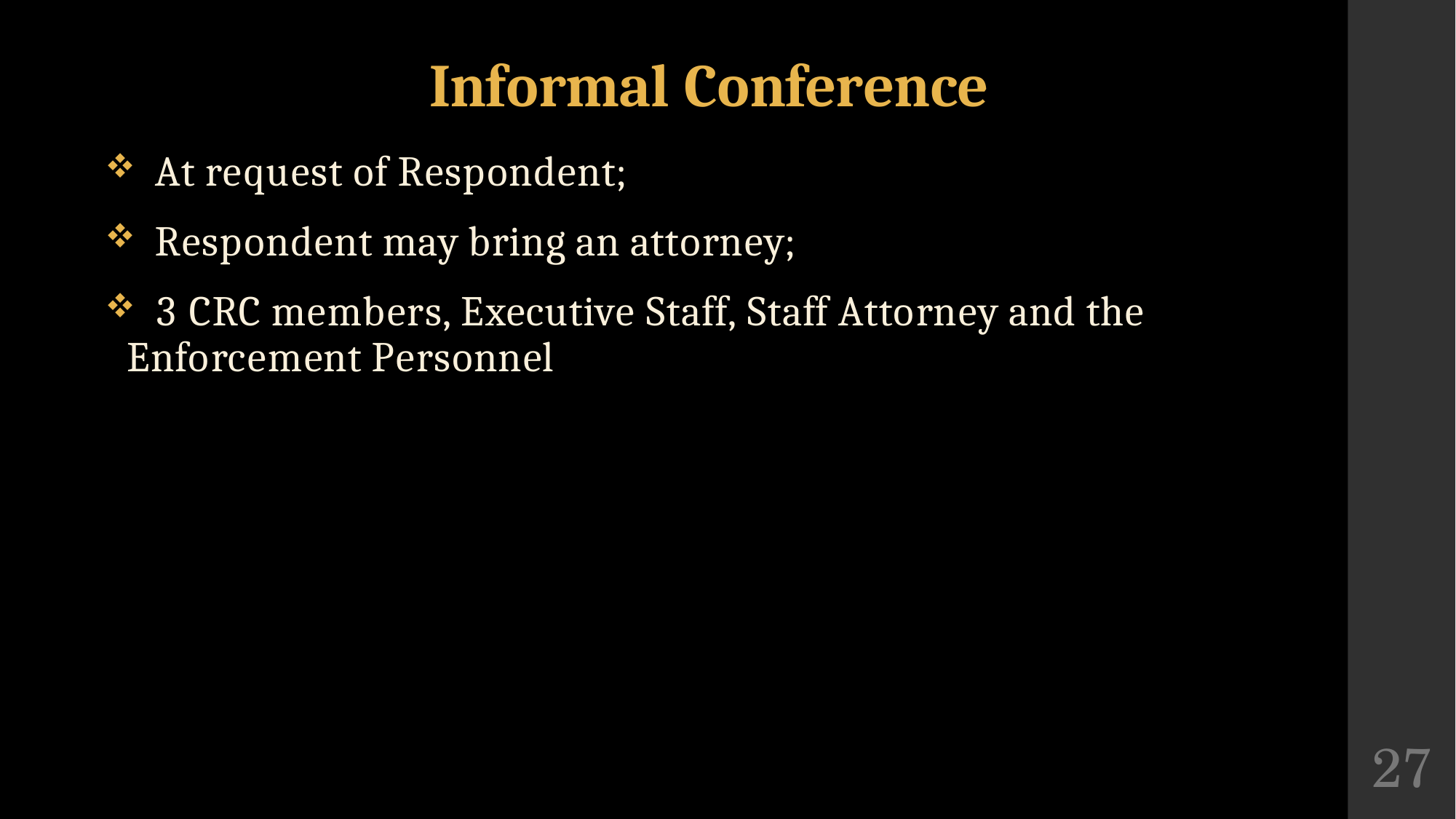

# Informal Conference
  At request of Respondent;
  Respondent may bring an attorney;
  3 CRC members, Executive Staff, Staff Attorney and the    	Enforcement Personnel

27